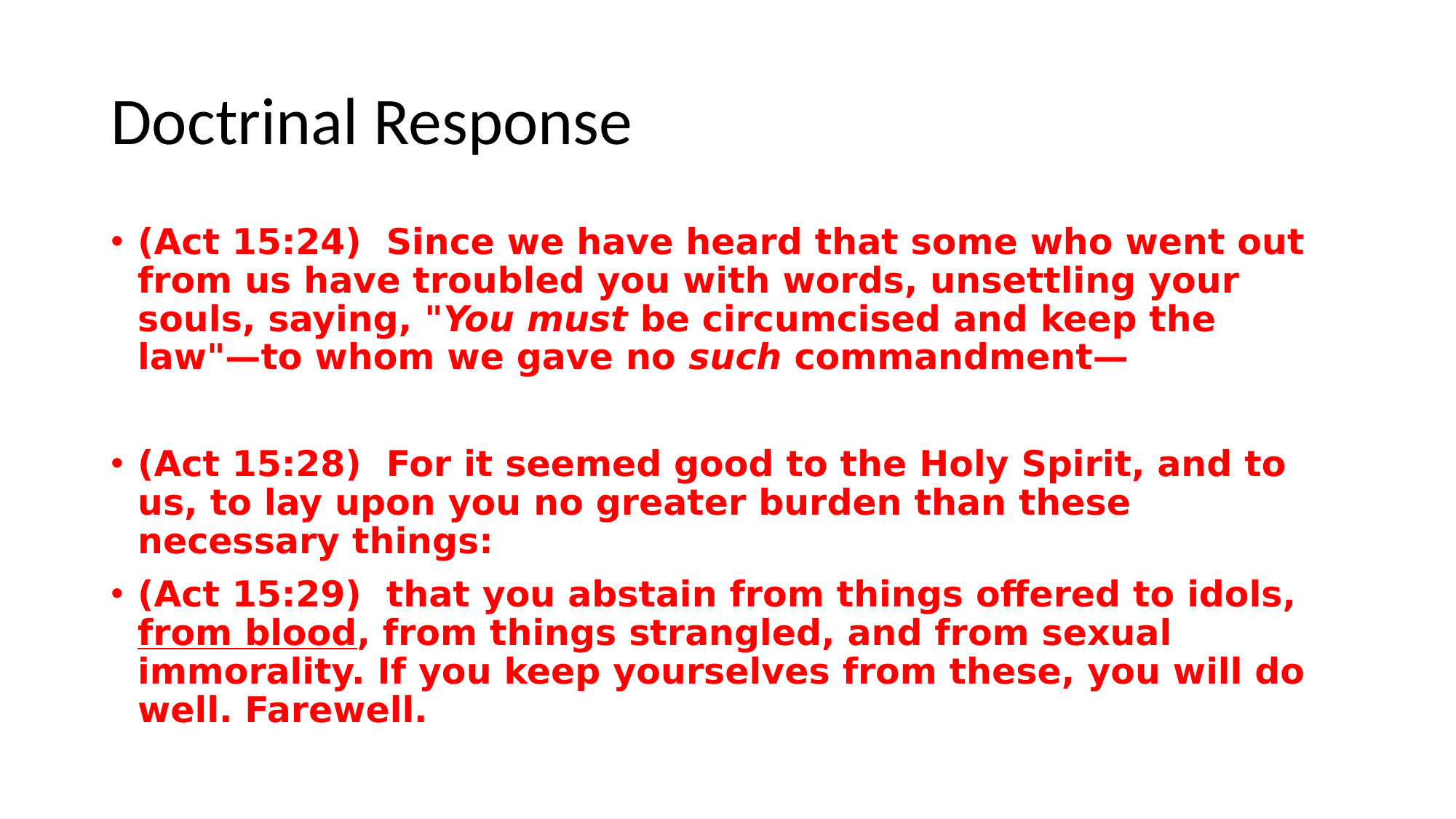

# Doctrinal Response
(Act 15:24)  Since we have heard that some who went out from us have troubled you with words, unsettling your souls, saying, "You must be circumcised and keep the law"—to whom we gave no such commandment—

(Act 15:28)  For it seemed good to the Holy Spirit, and to us, to lay upon you no greater burden than these necessary things:
(Act 15:29)  that you abstain from things offered to idols, from blood, from things strangled, and from sexual immorality. If you keep yourselves from these, you will do well. Farewell.